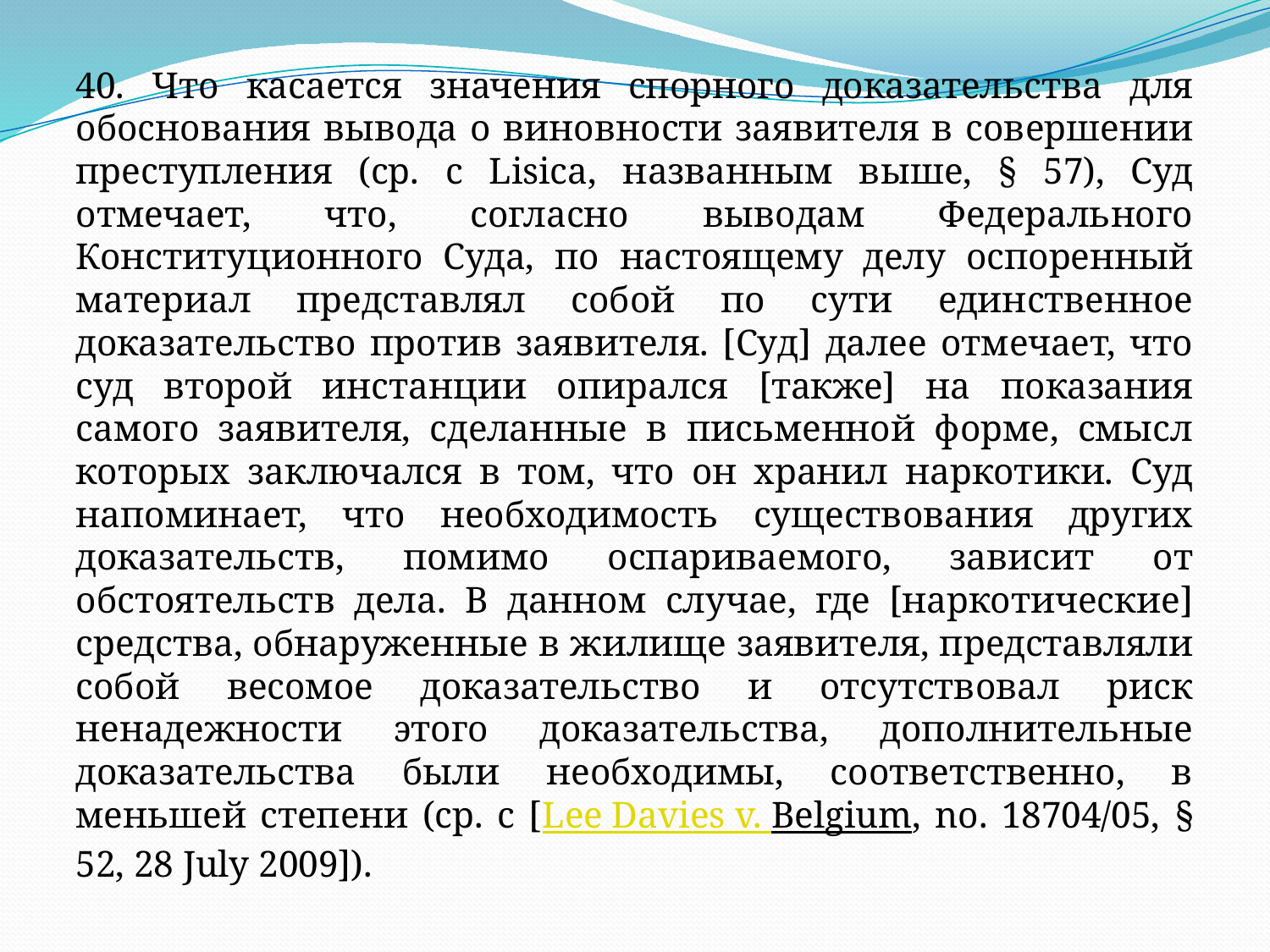

40. Что касается значения спорного доказательства для обоснования вывода о виновности заявителя в совершении преступления (ср. с Lisica, названным выше, § 57), Суд отмечает, что, согласно выводам Федерального Конституционного Суда, по настоящему делу оспоренный материал представлял собой по сути единственное доказательство против заявителя. [Суд] далее отмечает, что суд второй инстанции опирался [также] на показания самого заявителя, сделанные в письменной форме, смысл которых заключался в том, что он хранил наркотики. Суд напоминает, что необходимость существования других доказательств, помимо оспариваемого, зависит от обстоятельств дела. В данном случае, где [наркотические] средства, обнаруженные в жилище заявителя, представляли собой весомое доказательство и отсутствовал риск ненадежности этого доказательства, дополнительные доказательства были необходимы, соответственно, в меньшей степени (ср. с [Lee Davies v. Belgium, no. 18704/05, § 52, 28 July 2009]).